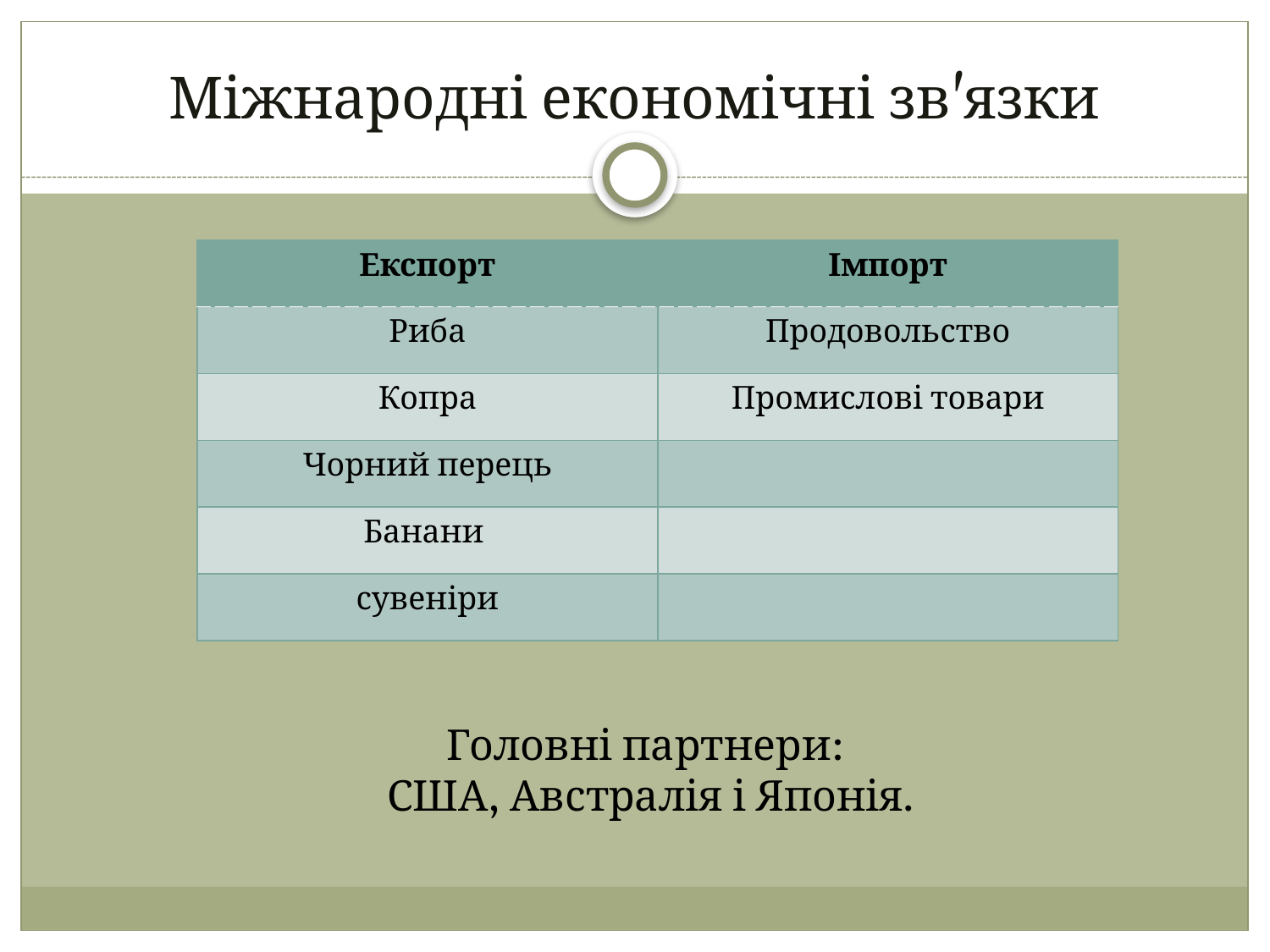

# Міжнародні економічні зв'язки
| Експорт | Імпорт |
| --- | --- |
| Риба | Продовольство |
| Копра | Промислові товари |
| Чорний перець |  |
| Банани |  |
| сувеніри |  |
Головні партнери: 
США, Австралія і Японія.